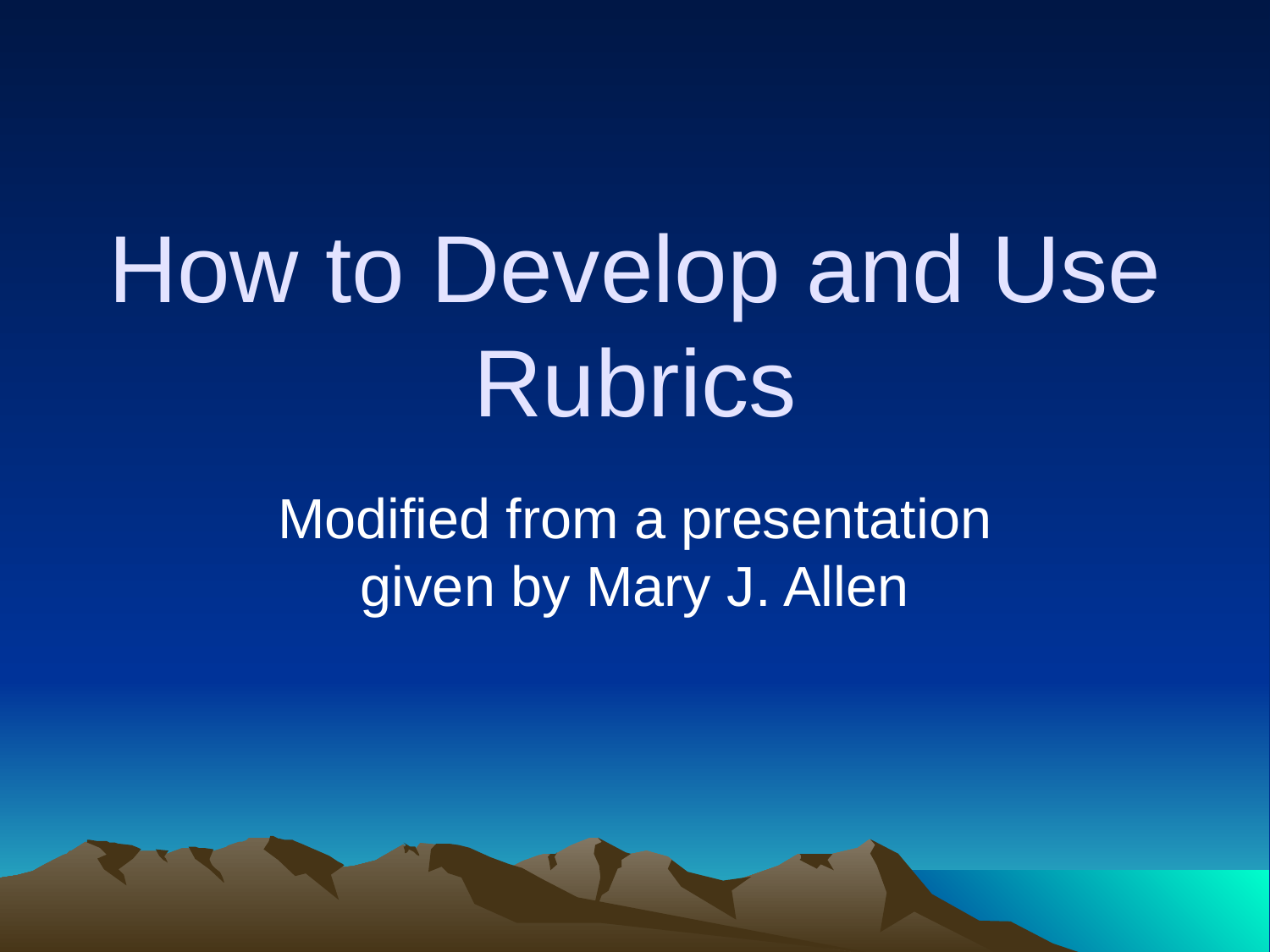

# How to Develop and Use Rubrics
Modified from a presentation given by Mary J. Allen